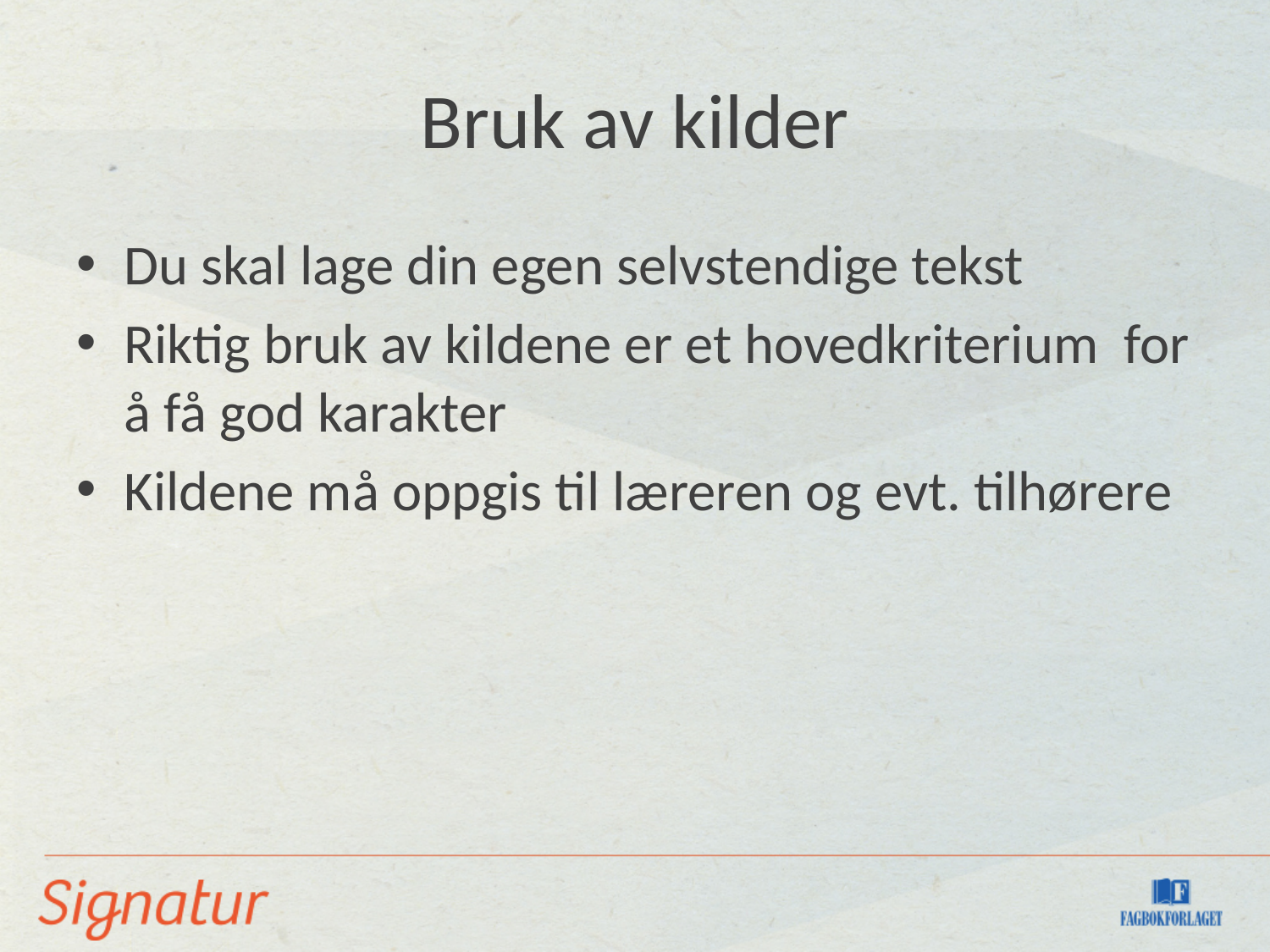

# Bruk av kilder
Du skal lage din egen selvstendige tekst
Riktig bruk av kildene er et hovedkriterium  for å få god karakter
Kildene må oppgis til læreren og evt. tilhørere